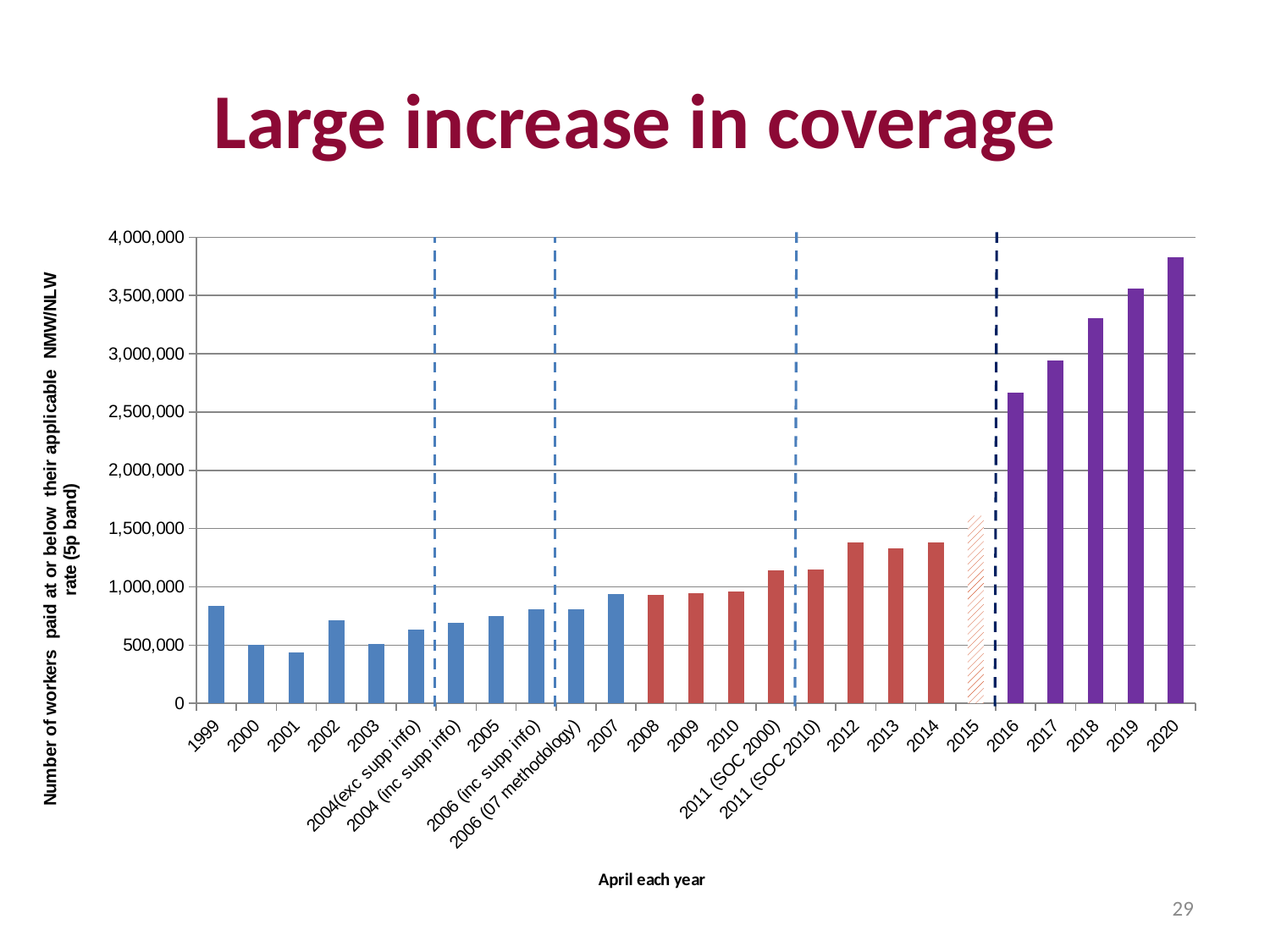

# Large increase in coverage

### Chart

| Category | Total  |  |  |
|---|---|---|---|
| 1999 | 834226.9556064021 | None | None |
| 2000 | 504953.05375687906 | None | None |
| 2001 | 433520.9831273832 | None | None |
| 2002 | 712133.147259946 | None | None |
| 2003 | 512401.7120272581 | None | None |
| 2004(exc supp info) | 635220.7996452716 | None | None |
| 2004 (inc supp info) | 689678.3152255547 | None | None |
| 2005 | 749062.3242365851 | None | None |
| 2006 (inc supp info) | 805965.6515634756 | None | None |
| 2006 (07 methodology) | 804102.5622093653 | None | None |
| 2007 | 938179.9481655098 | None | None |
| 2008 | None | 934254.0323357165 | None |
| 2009 | None | 947941.6634929719 | None |
| 2010 | None | 963775.1888228457 | None |
| 2011 (SOC 2000) | None | 1143282.100405024 | None |
| 2011 (SOC 2010) | None | 1148489.0770676224 | None |
| 2012 | None | 1384864.7270518313 | None |
| 2013 | None | 1334007.586397407 | None |
| 2014 | None | 1378637.0054642276 | None |
| 2015 | None | 1610056.4893251373 | None |
| 2016 | None | None | 2669085.462488264 |
| 2017 | None | None | 2944012.4084288874 |
| 2018 | None | None | 3308322.43767794 |
| 2019 | None | None | 3558804.803986945 |
| 2020 | None | None | 3828452.240921849 |
29